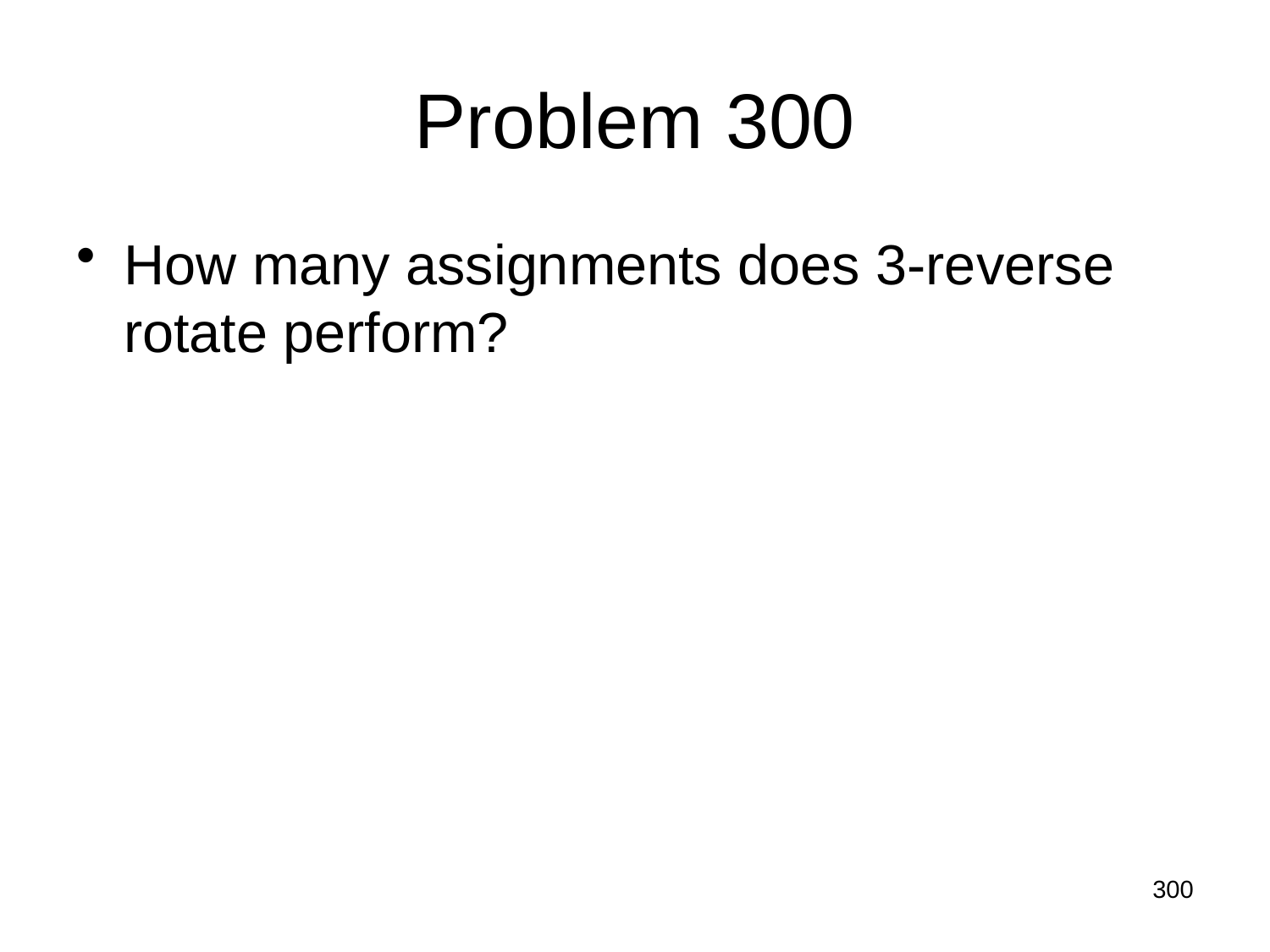

# Problem 300
How many assignments does 3-reverse rotate perform?
300